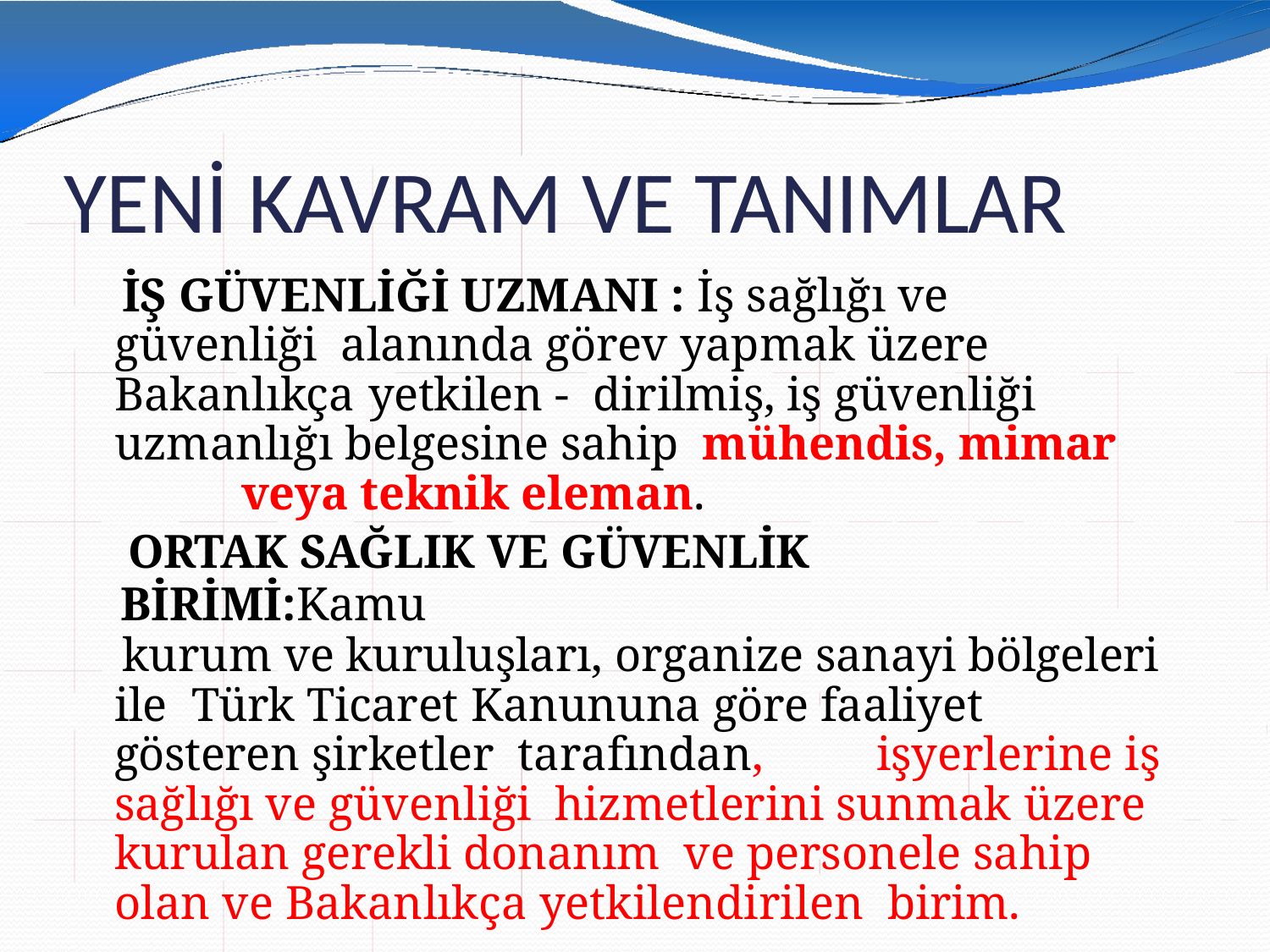

# YENİ KAVRAM VE TANIMLAR
İŞ GÜVENLİĞİ UZMANI : İş sağlığı ve güvenliği  alanında görev yapmak üzere Bakanlıkça	yetkilen -  dirilmiş, iş güvenliği uzmanlığı belgesine sahip  mühendis, mimar	veya teknik eleman.
ORTAK SAĞLIK VE GÜVENLİK BİRİMİ:Kamu
kurum ve kuruluşları, organize sanayi bölgeleri ile  Türk Ticaret Kanununa göre faaliyet gösteren şirketler  tarafından,	işyerlerine iş sağlığı ve güvenliği  hizmetlerini sunmak üzere kurulan gerekli donanım  ve personele sahip olan ve Bakanlıkça yetkilendirilen  birim.